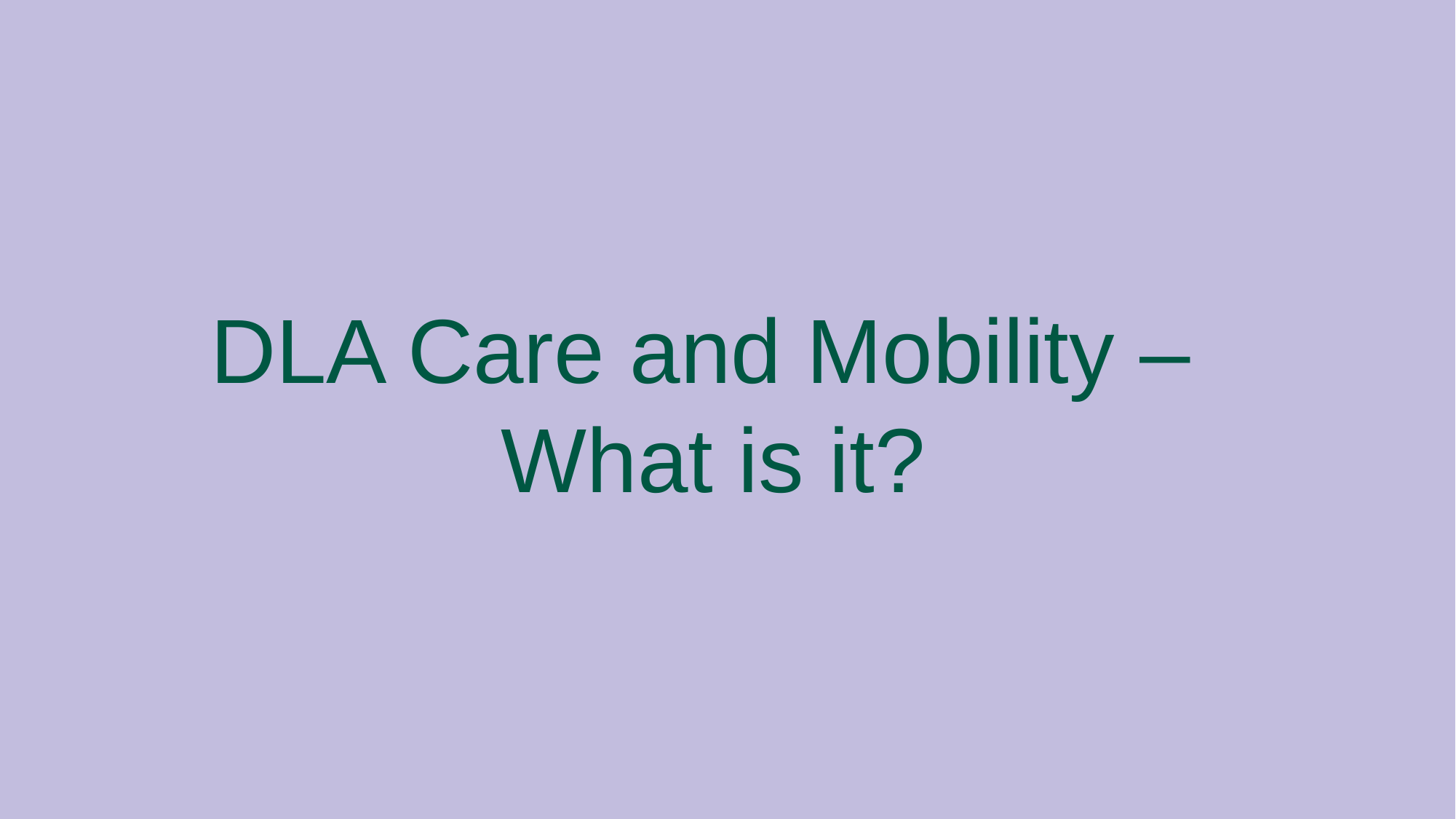

DLA Care and Mobility –
What is it?